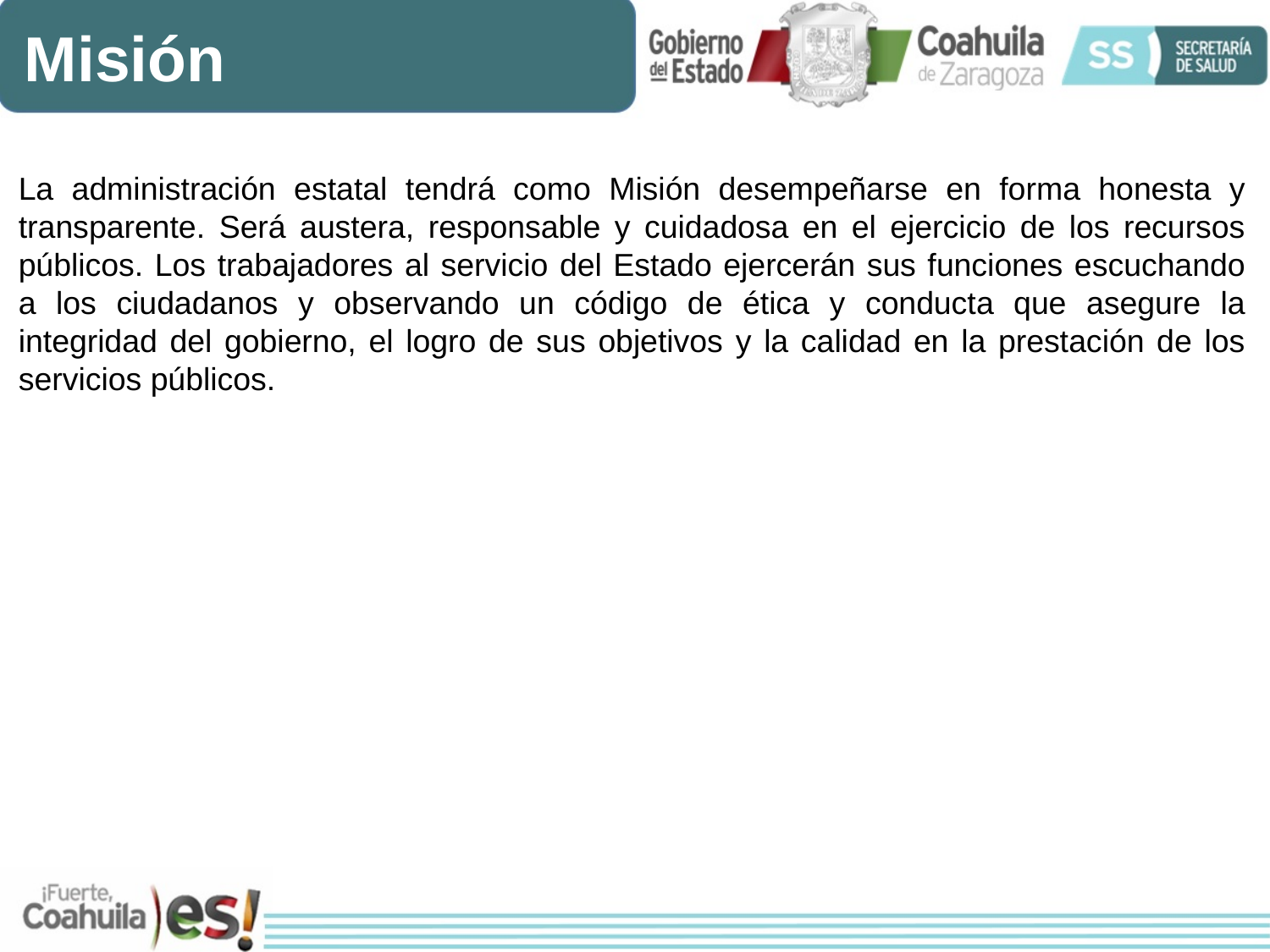

Misión
La administración estatal tendrá como Misión desempeñarse en forma honesta y transparente. Será austera, responsable y cuidadosa en el ejercicio de los recursos públicos. Los trabajadores al servicio del Estado ejercerán sus funciones escuchando a los ciudadanos y observando un código de ética y conducta que asegure la integridad del gobierno, el logro de sus objetivos y la calidad en la prestación de los servicios públicos.